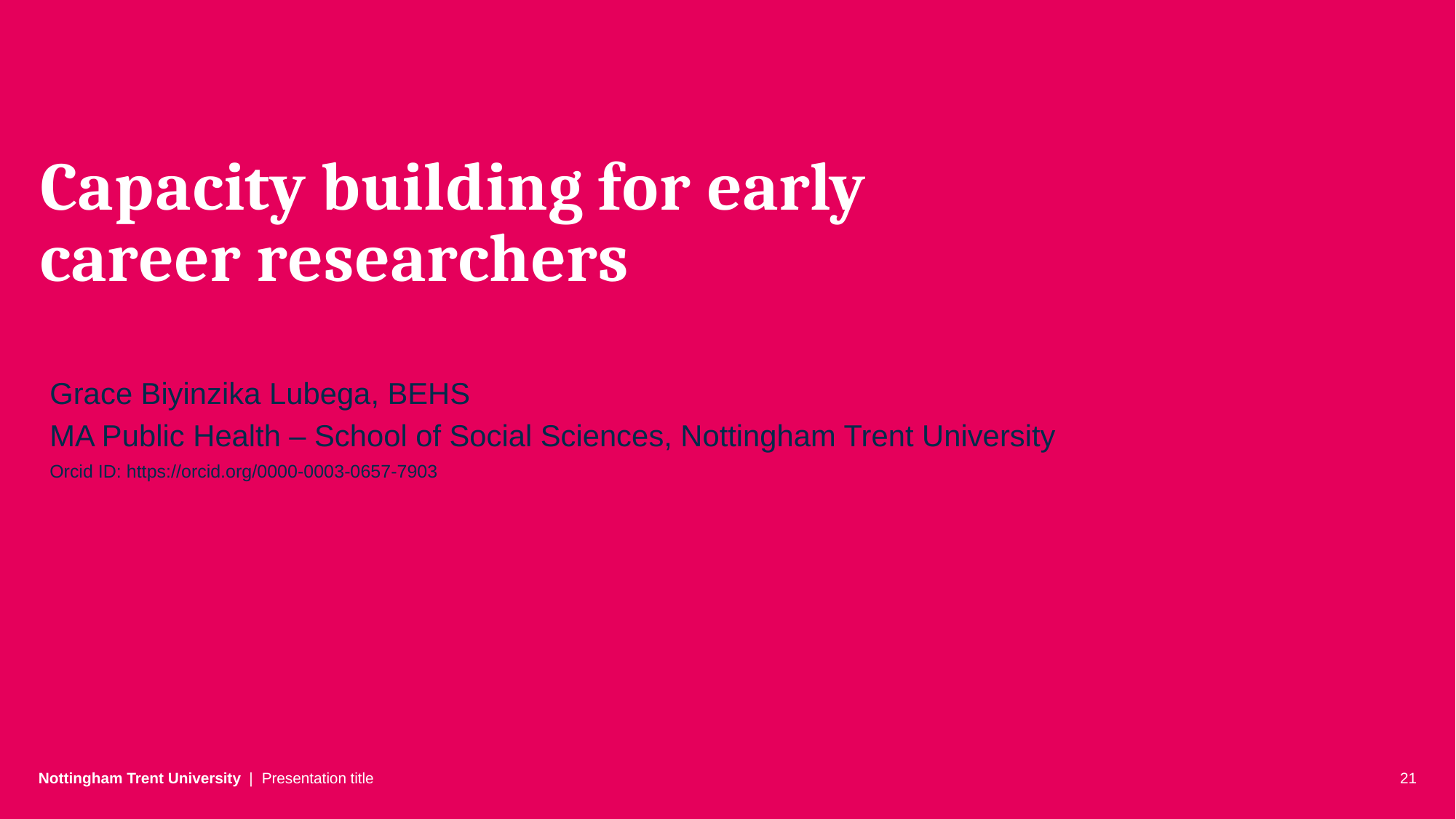

# Capacity building for early career researchers
Grace Biyinzika Lubega, BEHS
MA Public Health – School of Social Sciences, Nottingham Trent University
Orcid ID: https://orcid.org/0000-0003-0657-7903
Presentation title
21